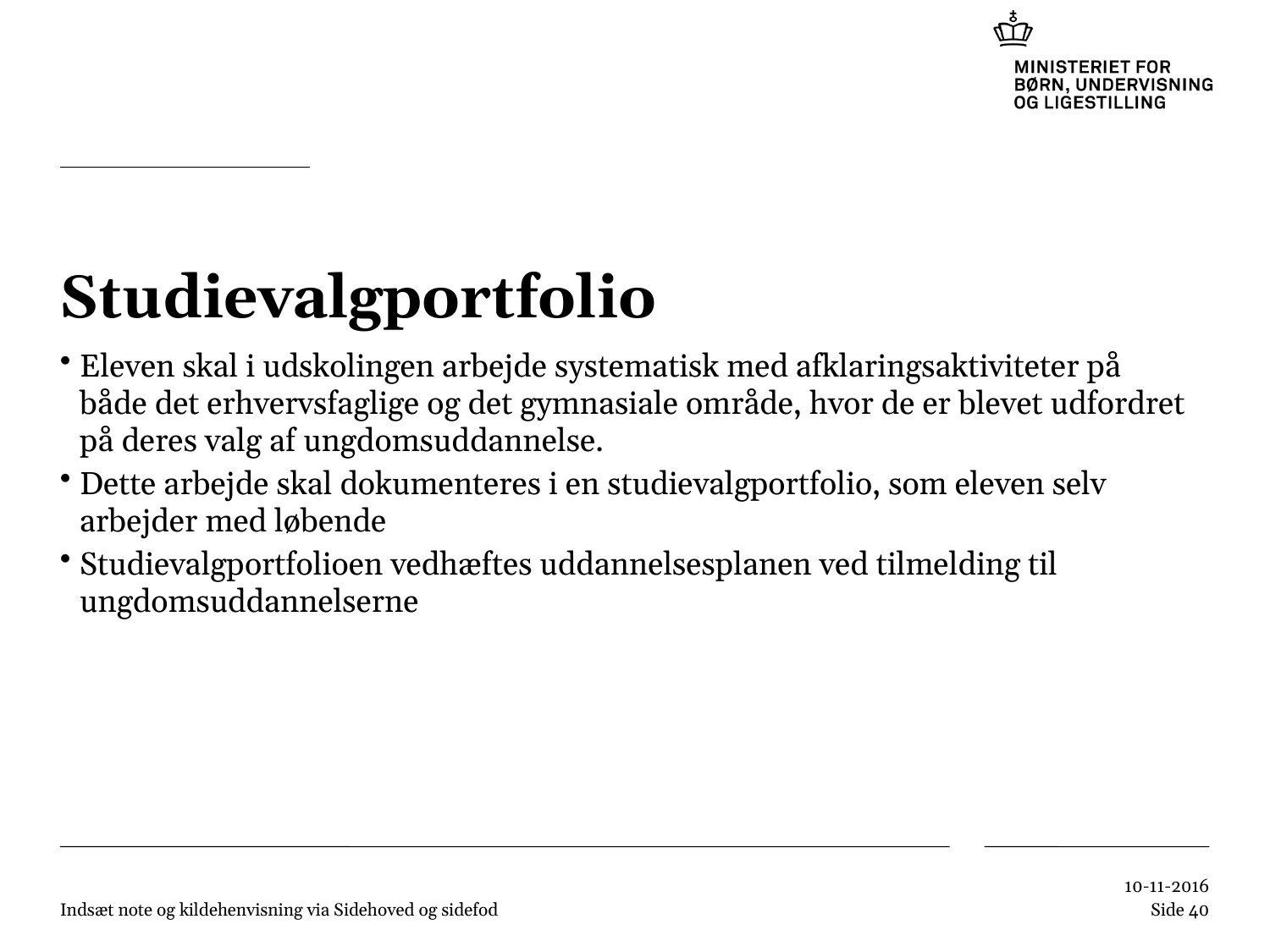

# Studievalgportfolio
Eleven skal i udskolingen arbejde systematisk med afklaringsaktiviteter på både det erhvervsfaglige og det gymnasiale område, hvor de er blevet udfordret på deres valg af ungdomsuddannelse.
Dette arbejde skal dokumenteres i en studievalgportfolio, som eleven selv arbejder med løbende
Studievalgportfolioen vedhæftes uddannelsesplanen ved tilmelding til ungdomsuddannelserne
Indsæt note og kildehenvisning via Sidehoved og sidefod
10-11-2016
Side 40